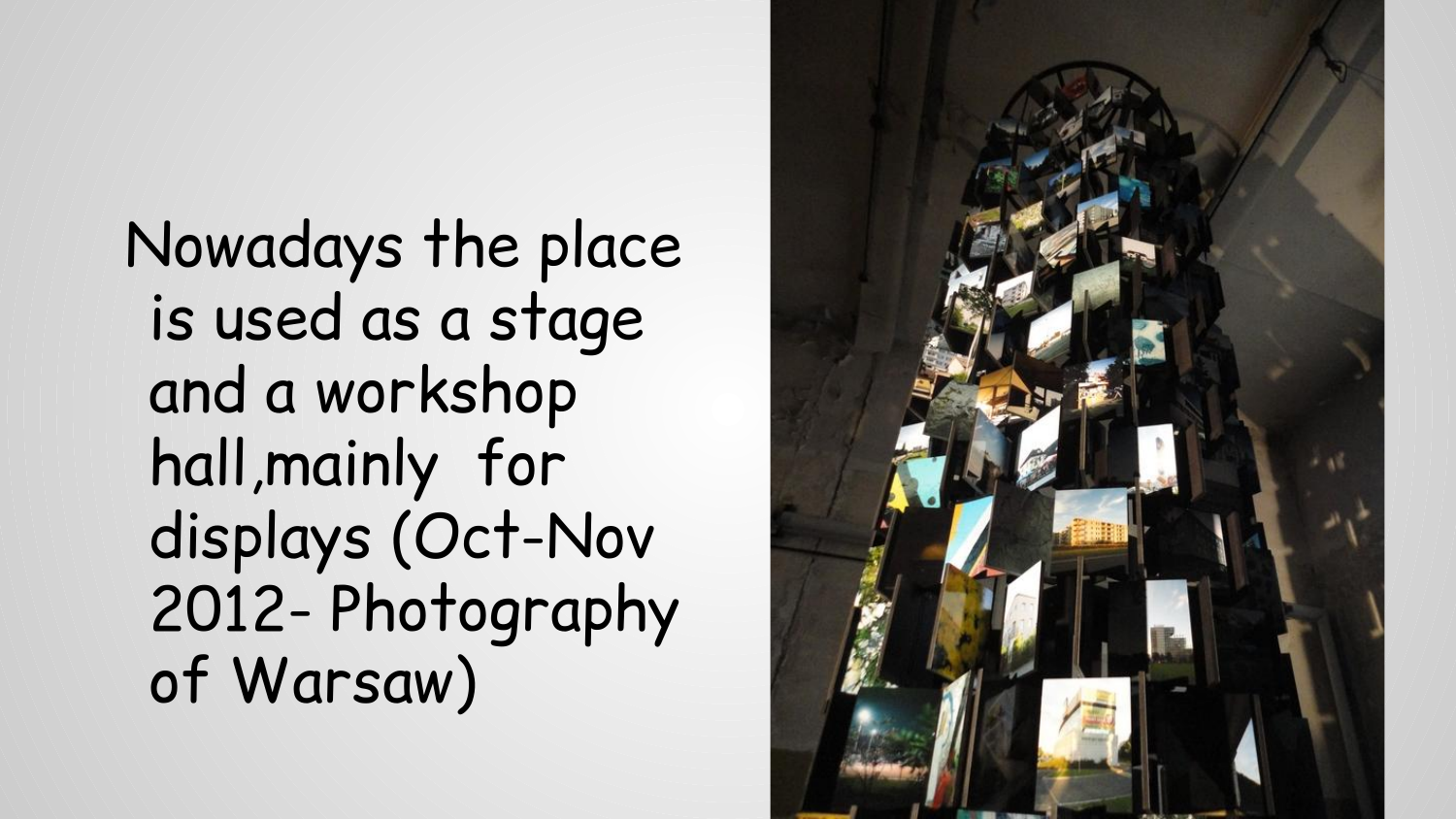

Nowadays the place is used as a stage and a workshop hall,mainly  for displays (Oct-Nov 2012- Photography of Warsaw)